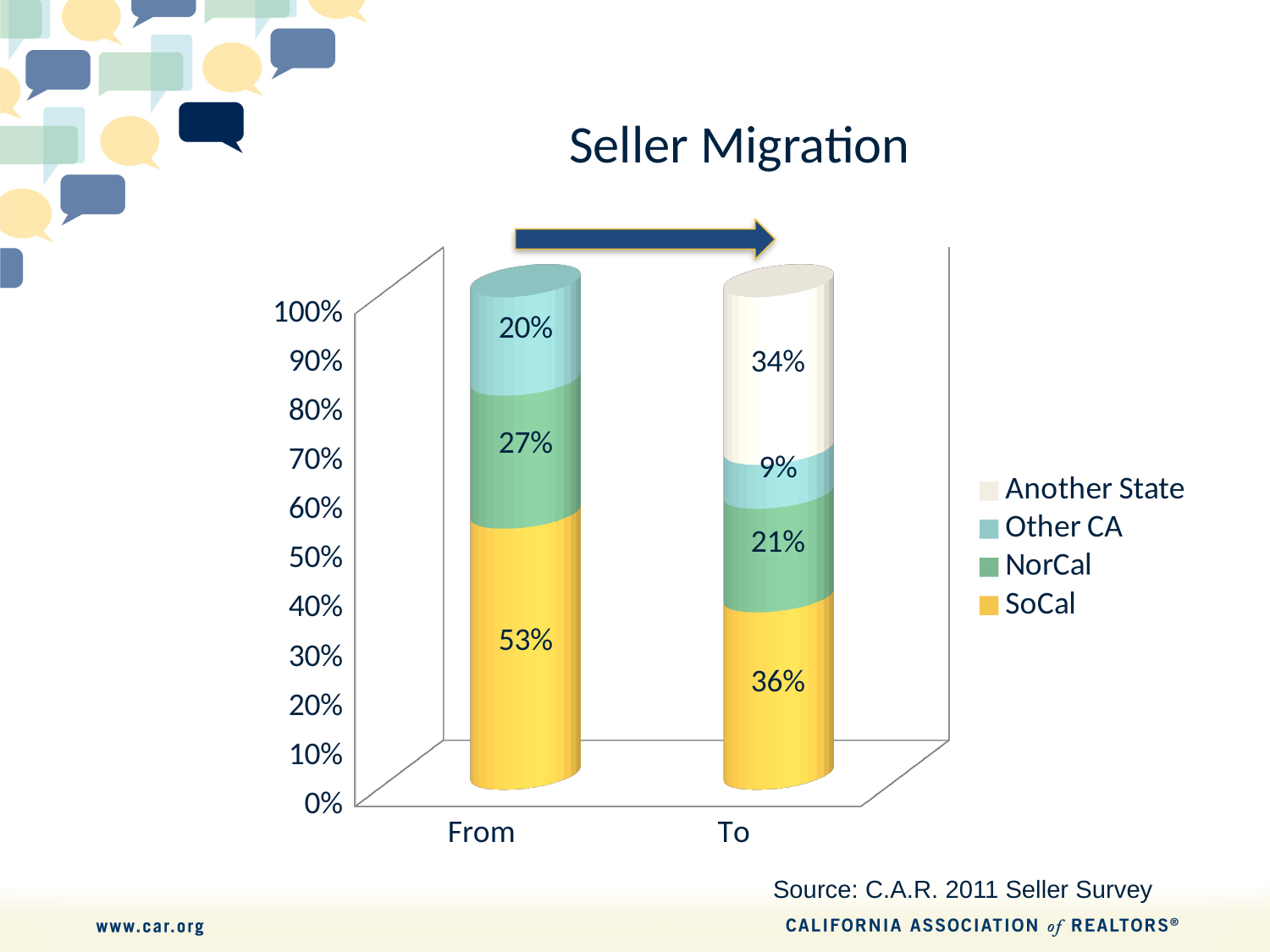

# Seller Migration

[unsupported chart]

Source: C.A.R. 2011 Seller Survey